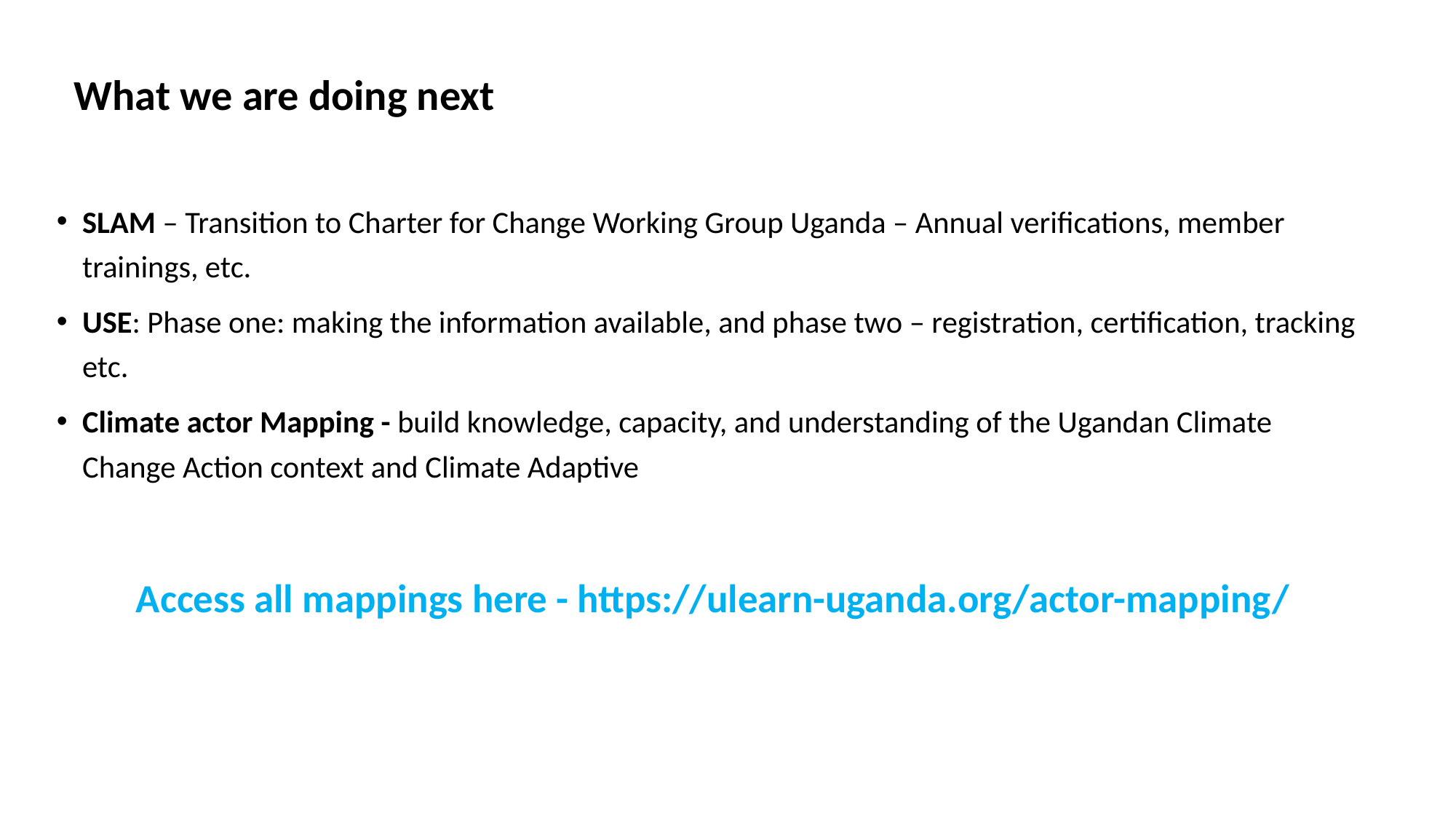

What we are doing next
SLAM – Transition to Charter for Change Working Group Uganda – Annual verifications, member trainings, etc.
USE: Phase one: making the information available, and phase two – registration, certification, tracking etc.
Climate actor Mapping - build knowledge, capacity, and understanding of the Ugandan Climate Change Action context and Climate Adaptive

Access all mappings here - https://ulearn-uganda.org/actor-mapping/